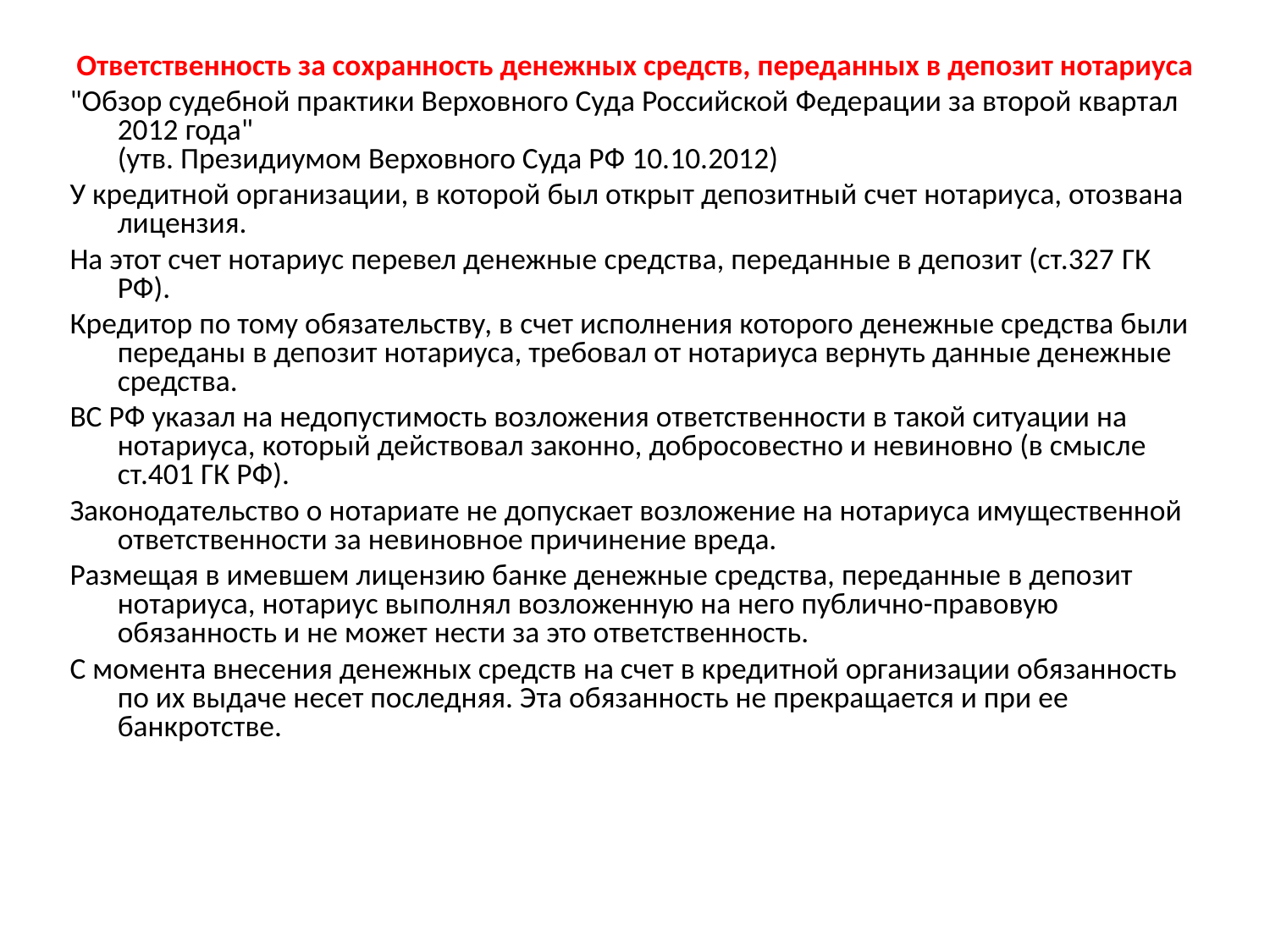

Ответственность за сохранность денежных средств, переданных в депозит нотариуса
"Обзор судебной практики Верховного Суда Российской Федерации за второй квартал 2012 года"
(утв. Президиумом Верховного Суда РФ 10.10.2012)
У кредитной организации, в которой был открыт депозитный счет нотариуса, отозвана лицензия.
На этот счет нотариус перевел денежные средства, переданные в депозит (ст.327 ГК РФ).
Кредитор по тому обязательству, в счет исполнения которого денежные средства были переданы в депозит нотариуса, требовал от нотариуса вернуть данные денежные средства.
ВС РФ указал на недопустимость возложения ответственности в такой ситуации на нотариуса, который действовал законно, добросовестно и невиновно (в смысле ст.401 ГК РФ).
Законодательство о нотариате не допускает возложение на нотариуса имущественной ответственности за невиновное причинение вреда.
Размещая в имевшем лицензию банке денежные средства, переданные в депозит нотариуса, нотариус выполнял возложенную на него публично-правовую обязанность и не может нести за это ответственность.
С момента внесения денежных средств на счет в кредитной организации обязанность по их выдаче несет последняя. Эта обязанность не прекращается и при ее банкротстве.